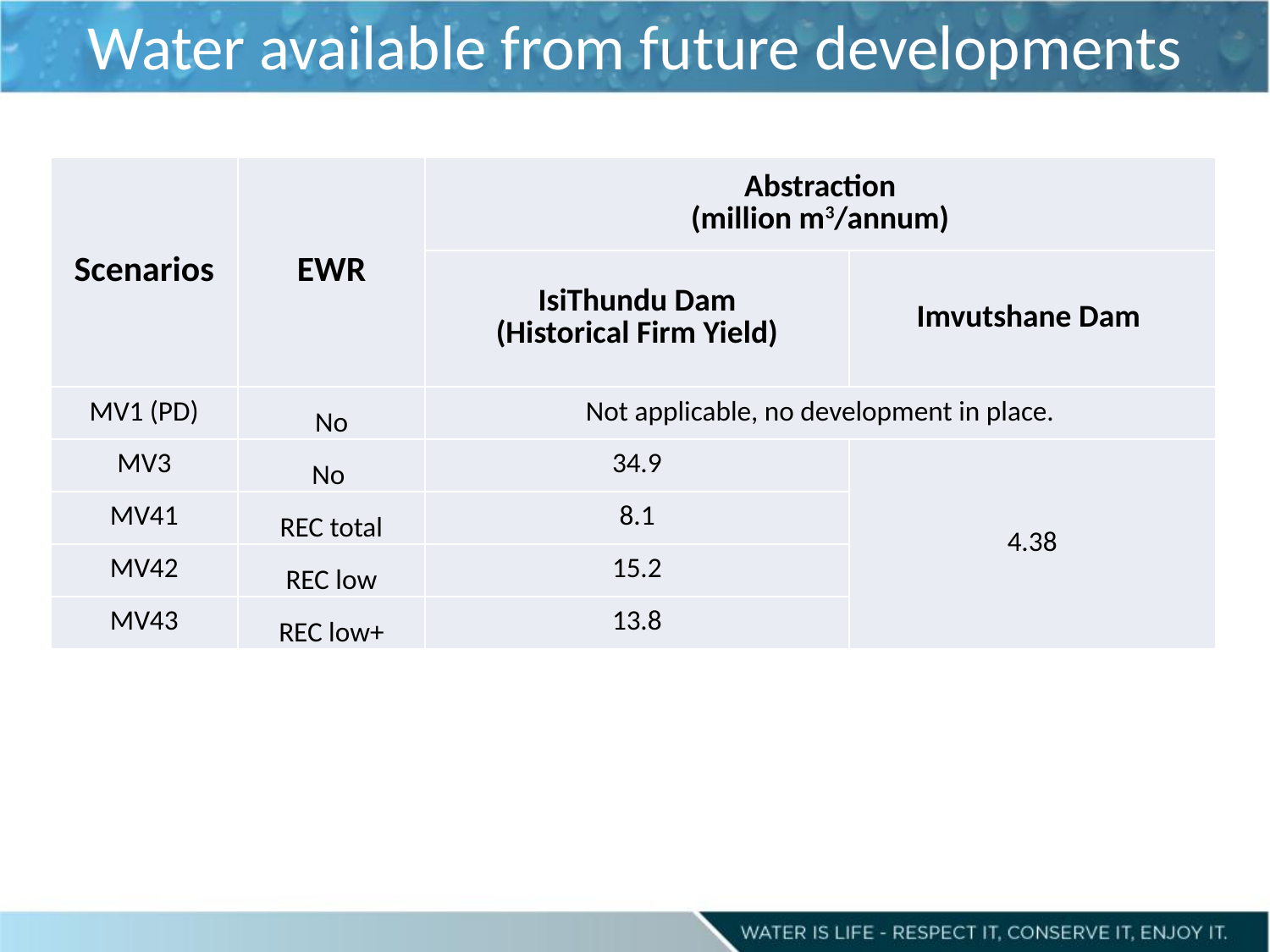

# Water available from future developments
| Scenarios | EWR | Abstraction (million m3/annum) |  |
| --- | --- | --- | --- |
|  |  | IsiThundu Dam (Historical Firm Yield) | Imvutshane Dam |
| MV1 (PD) | No | Not applicable, no development in place. |  |
| MV3 | No | 34.9 | 4.38 |
| MV41 | REC total | 8.1 |  |
| MV42 | REC low | 15.2 |  |
| MV43 | REC low+ | 13.8 |  |